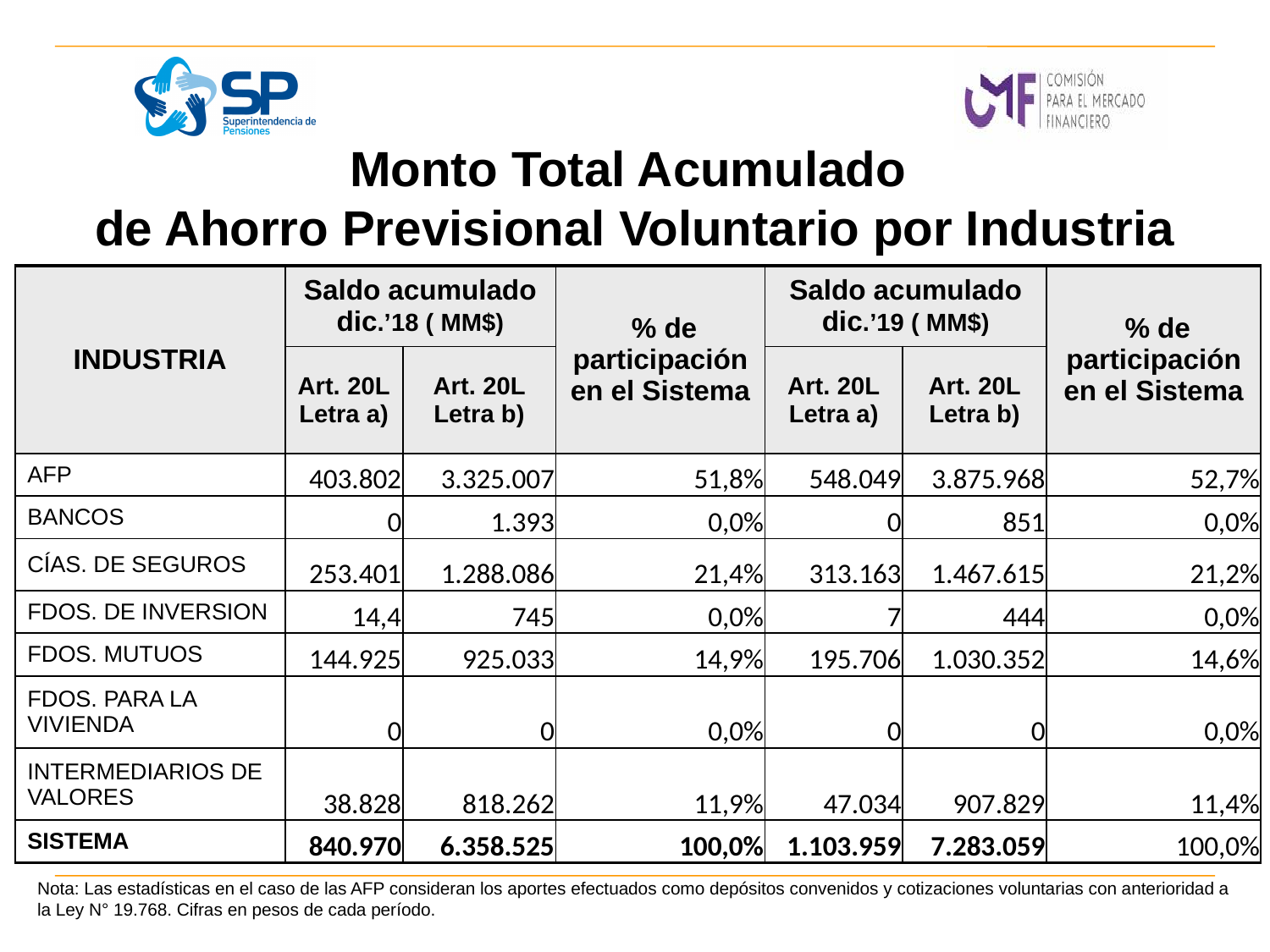

# Monto Total Acumulado de Ahorro Previsional Voluntario por Industria
| INDUSTRIA | Saldo acumulado dic.’18 ( MM$) |  | % de participación en el Sistema | Saldo acumulado dic.’19 ( MM$) |  | % de participación en el Sistema |
| --- | --- | --- | --- | --- | --- | --- |
|  | Art. 20L Letra a) | Art. 20L Letra b) |  | Art. 20L Letra a) | Art. 20L Letra b) |  |
| AFP | 403.802 | 3.325.007 | 51,8% | 548.049 | 3.875.968 | 52,7% |
| BANCOS | 0 | 1.393 | 0,0% | 0 | 851 | 0,0% |
| CÍAS. DE SEGUROS | 253.401 | 1.288.086 | 21,4% | 313.163 | 1.467.615 | 21,2% |
| FDOS. DE INVERSION | 14,4 | 745 | 0,0% | 7 | 444 | 0,0% |
| FDOS. MUTUOS | 144.925 | 925.033 | 14,9% | 195.706 | 1.030.352 | 14,6% |
| FDOS. PARA LA VIVIENDA | 0 | 0 | 0,0% | 0 | 0 | 0,0% |
| INTERMEDIARIOS DE VALORES | 38.828 | 818.262 | 11,9% | 47.034 | 907.829 | 11,4% |
| SISTEMA | 840.970 | 6.358.525 | 100,0% | 1.103.959 | 7.283.059 | 100,0% |
Nota: Las estadísticas en el caso de las AFP consideran los aportes efectuados como depósitos convenidos y cotizaciones voluntarias con anterioridad a la Ley N° 19.768. Cifras en pesos de cada período.